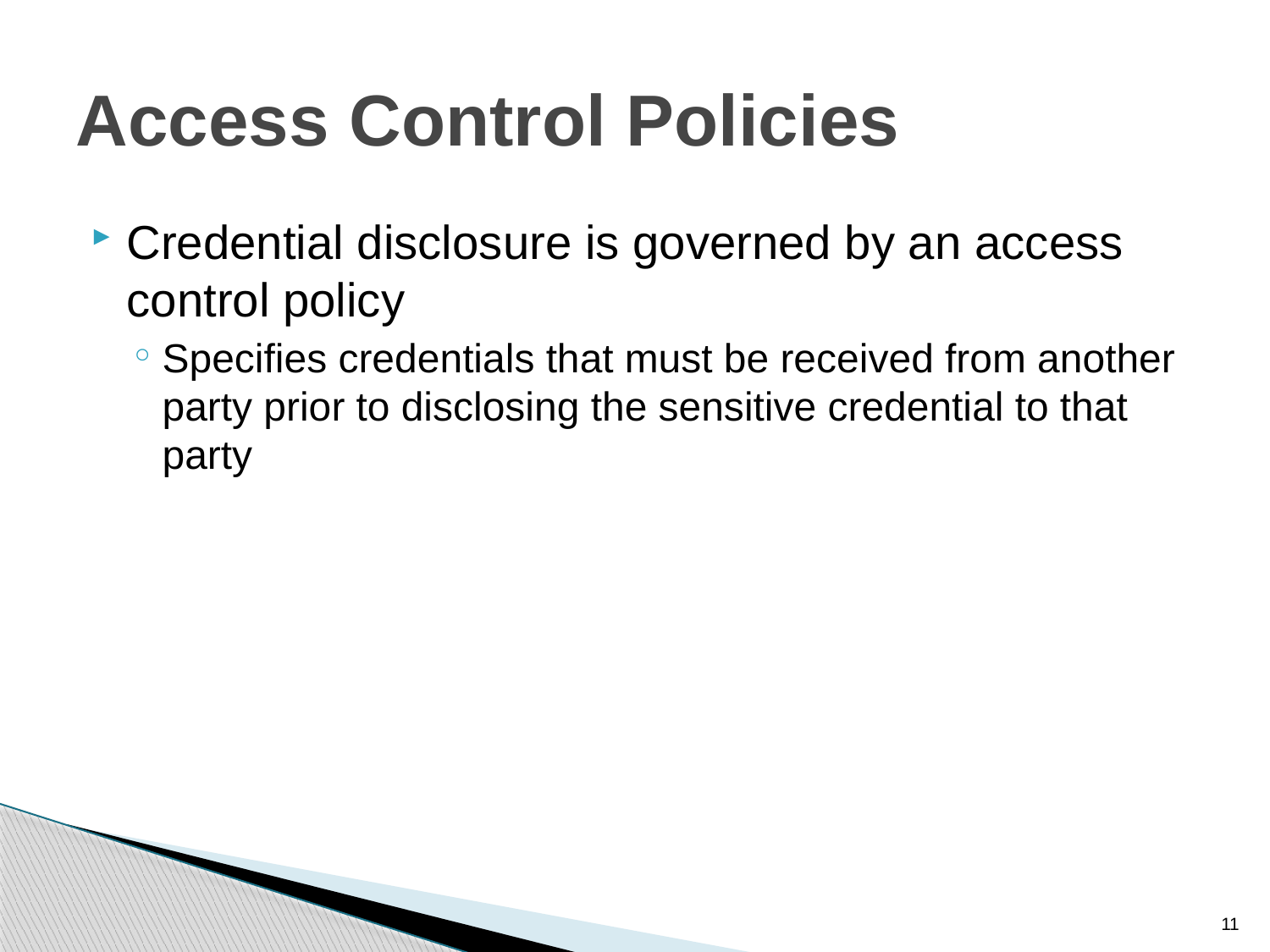

# Access Control Policies
Credential disclosure is governed by an access control policy
Specifies credentials that must be received from another party prior to disclosing the sensitive credential to that party
11